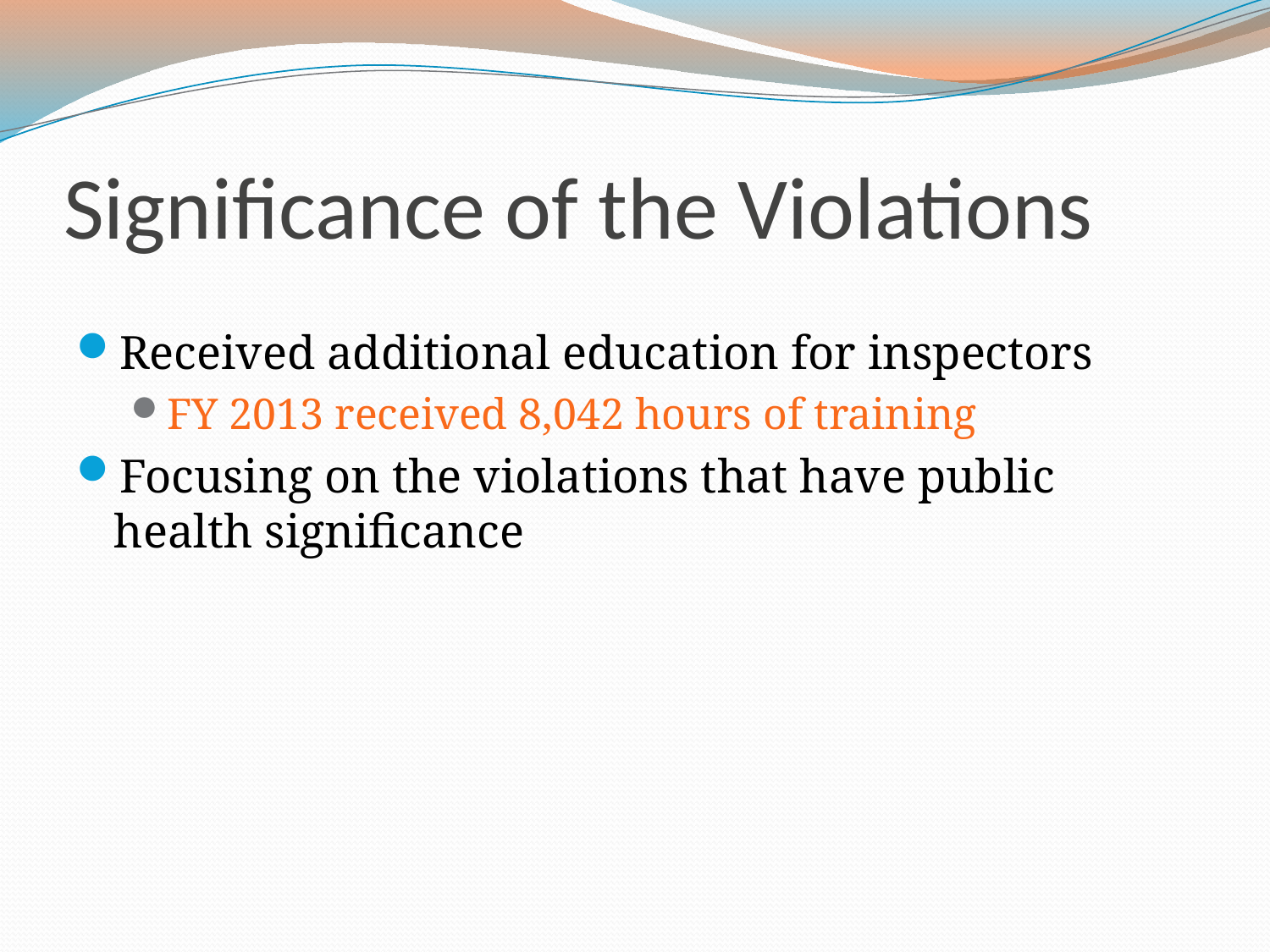

# Significance of the Violations
Received additional education for inspectors
FY 2013 received 8,042 hours of training
Focusing on the violations that have public health significance